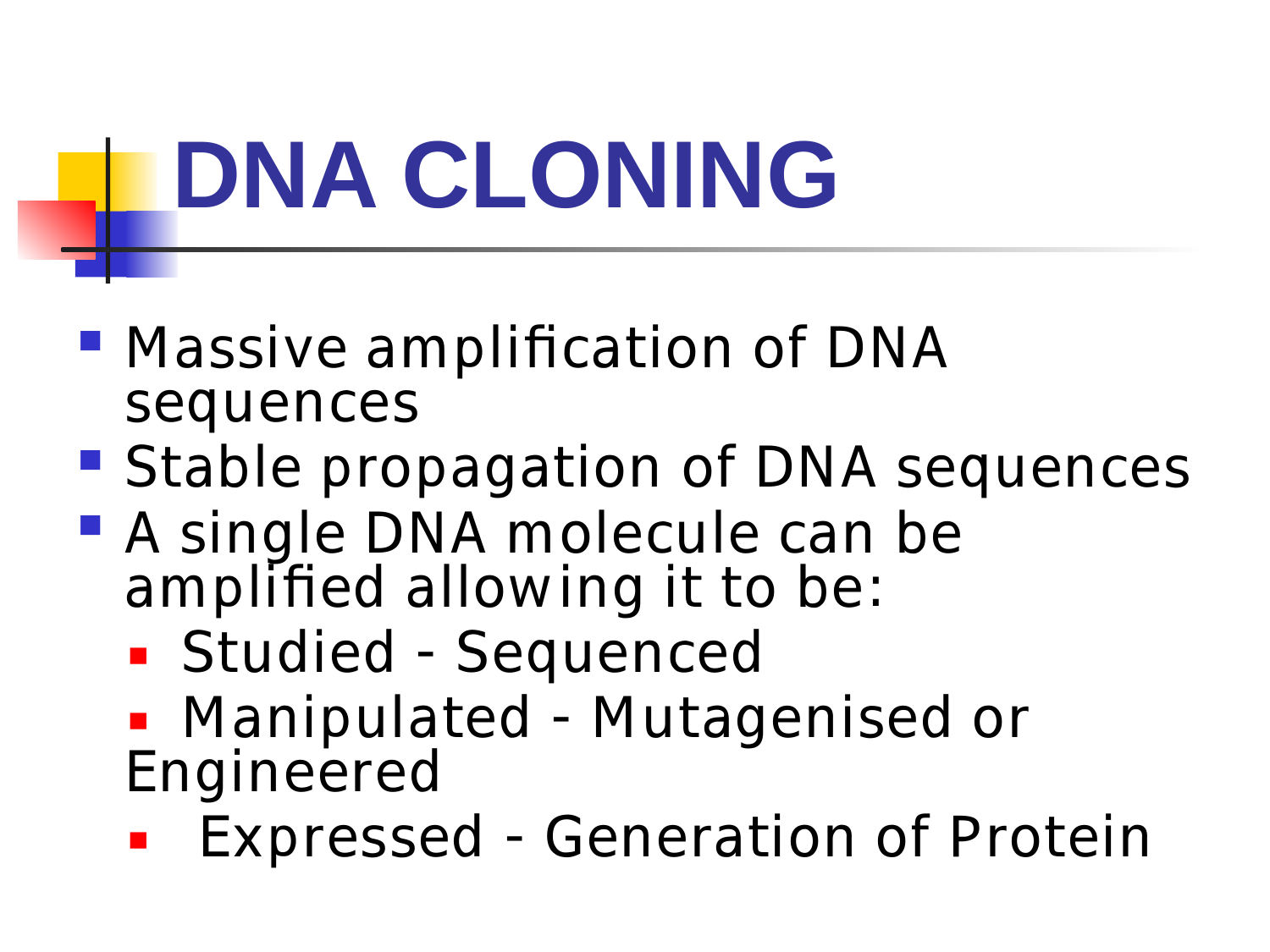

# DNA CLONING

Massive amplification of DNA sequences
Stable propagation of DNA sequences
A single DNA molecule can be amplified allowing it to be:
   ▪  Studied - Sequenced
   ▪  Manipulated - Mutagenised or Engineered
   ▪   Expressed - Generation of Protein